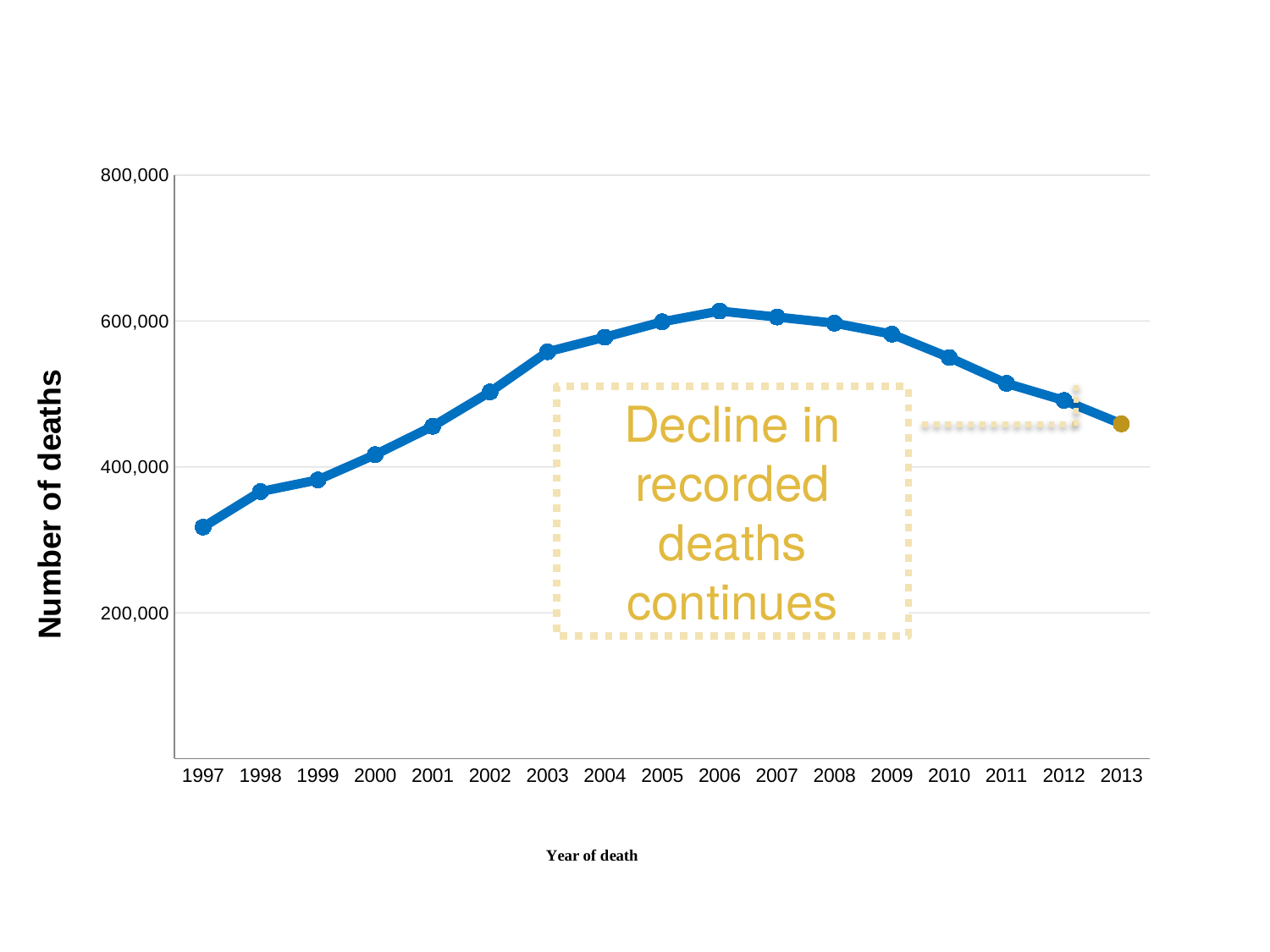

### Chart

| Category | Stats SA |
|---|---|
| 1997 | 317412.0 |
| 1998 | 366124.0 |
| 1999 | 382121.0 |
| 2000 | 416818.0 |
| 2001 | 455656.0 |
| 2002 | 502797.0 |
| 2003 | 557792.0 |
| 2004 | 577823.0 |
| 2005 | 598866.0 |
| 2006 | 613691.0 |
| 2007 | 605448.0 |
| 2008 | 597016.0 |
| 2009 | 582024.0 |
| 2010 | 549925.0 |
| 2011 | 514486.0 |
| 2012 | 491100.0 |
| 2013 | 458933.0 |
Decline in recorded deaths
continues